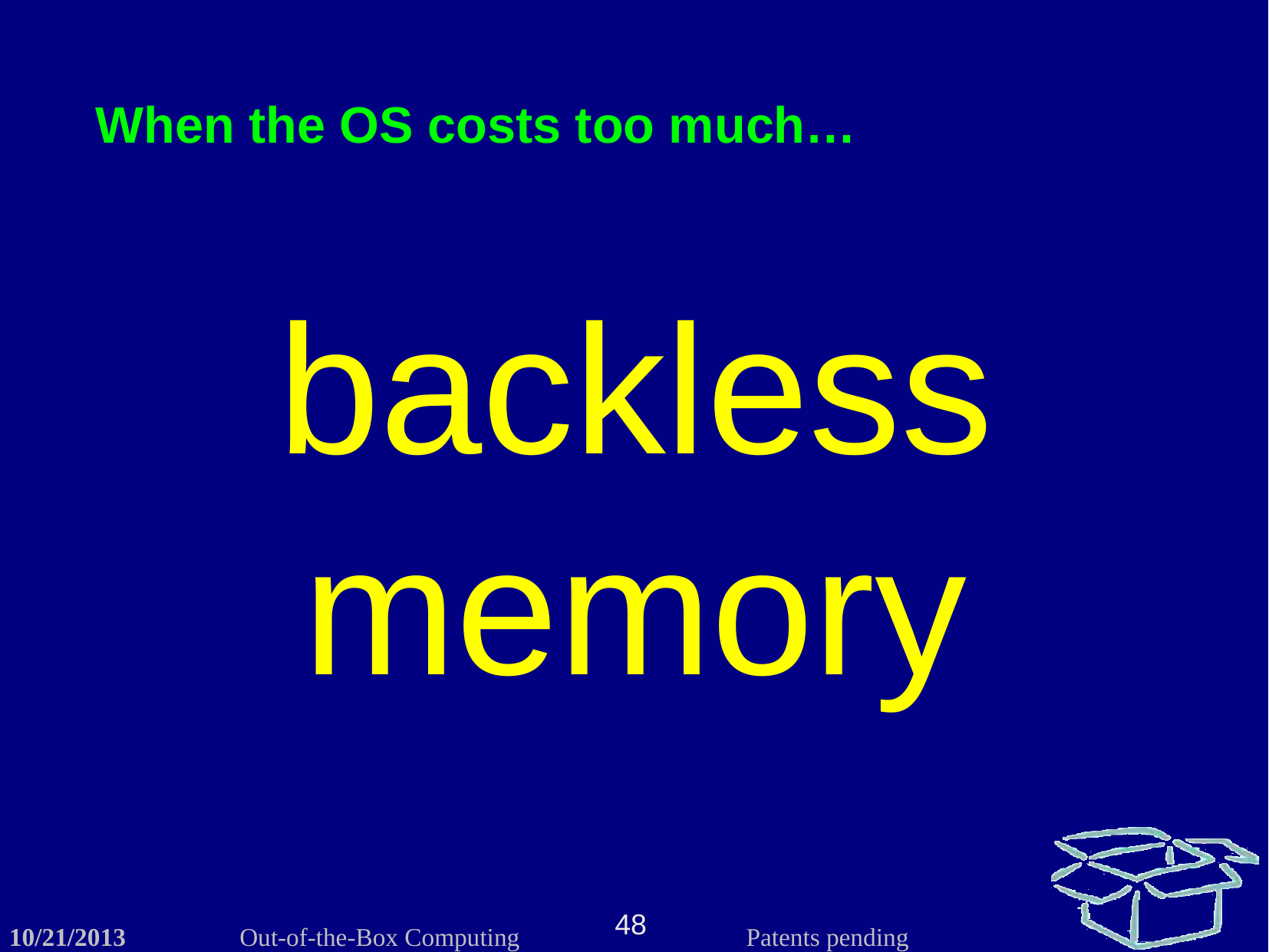

When the OS costs too much…
backless memory